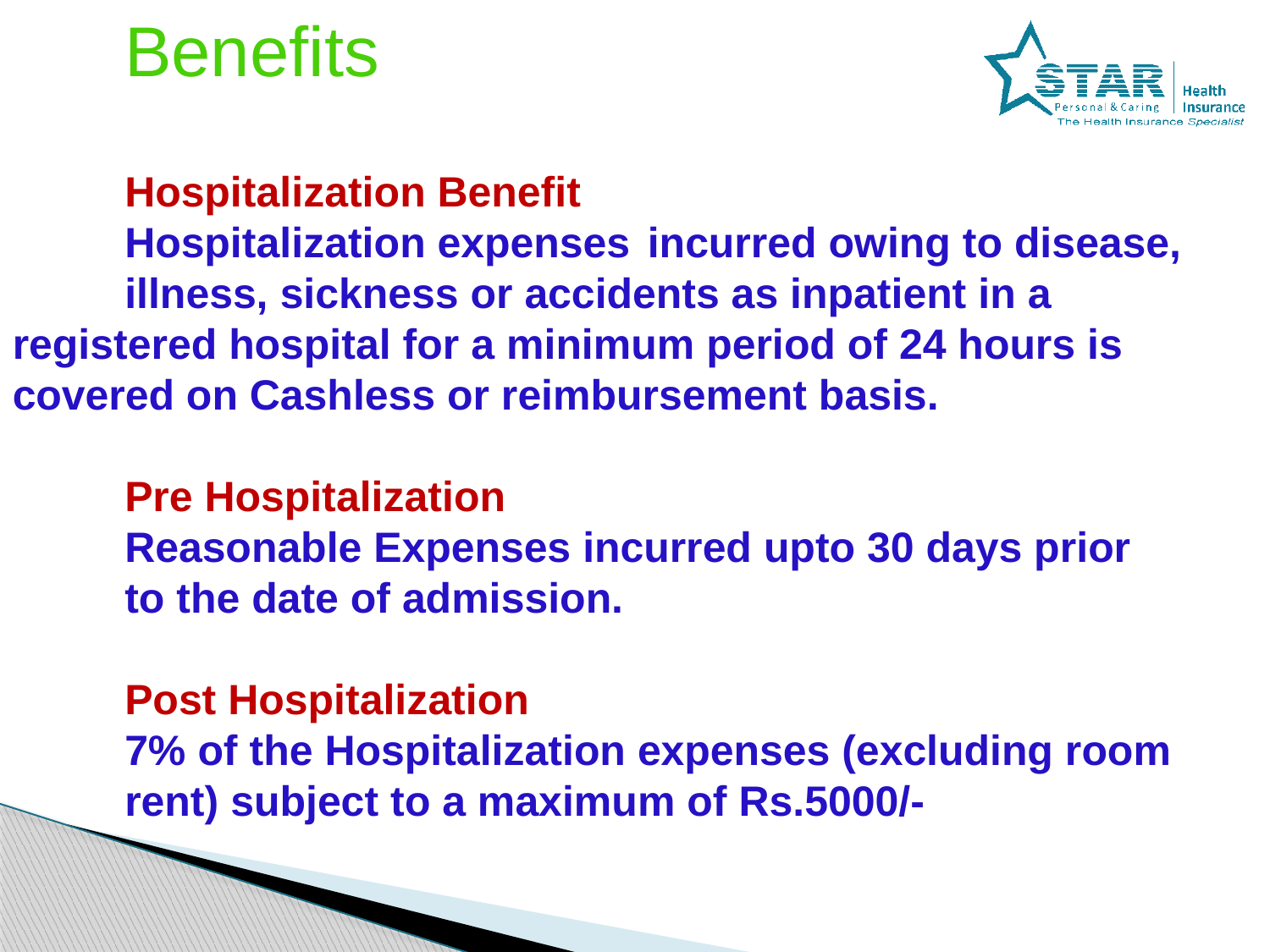

Benefits
	Hospitalization Benefit
	Hospitalization expenses 	incurred owing to disease,    	illness, sickness or accidents as inpatient in a 	registered hospital for a minimum period of 24 hours is 	covered on Cashless or reimbursement basis.
	Pre Hospitalization
	Reasonable Expenses incurred upto 30 days prior 		to the date of admission.

	Post Hospitalization
	7% of the Hospitalization expenses (excluding room 	rent) subject to a maximum of Rs.5000/-